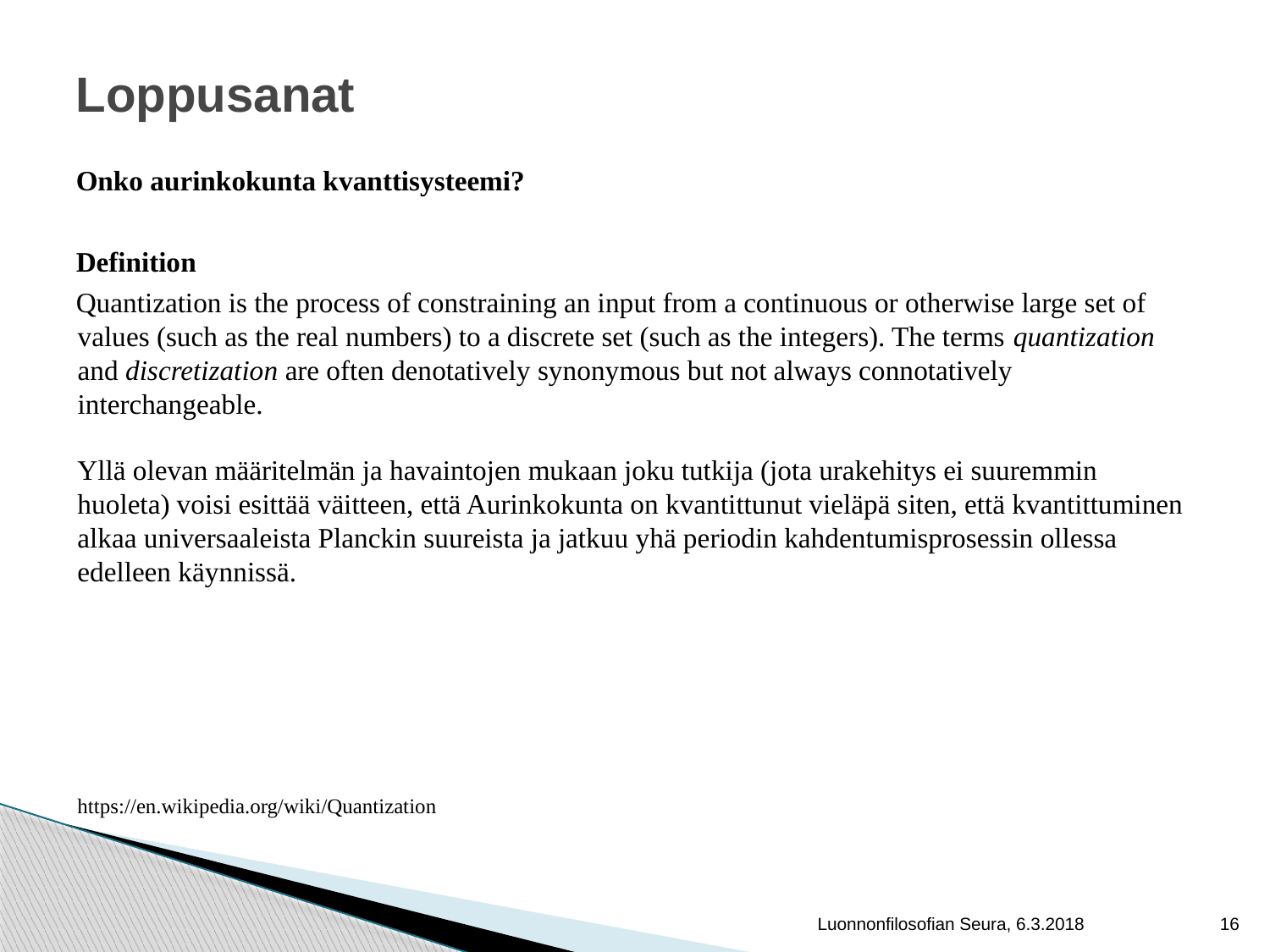

# Loppusanat
Onko aurinkokunta kvanttisysteemi?

Definition
Quantization is the process of constraining an input from a continuous or otherwise large set of values (such as the real numbers) to a discrete set (such as the integers). The terms quantization and discretization are often denotatively synonymous but not always connotatively interchangeable.
Yllä olevan määritelmän ja havaintojen mukaan joku tutkija (jota urakehitys ei suuremmin huoleta) voisi esittää väitteen, että Aurinkokunta on kvantittunut vieläpä siten, että kvantittuminen alkaa universaaleista Planckin suureista ja jatkuu yhä periodin kahdentumisprosessin ollessa edelleen käynnissä.

https://en.wikipedia.org/wiki/Quantization
Luonnonfilosofian Seura, 6.3.2018
16